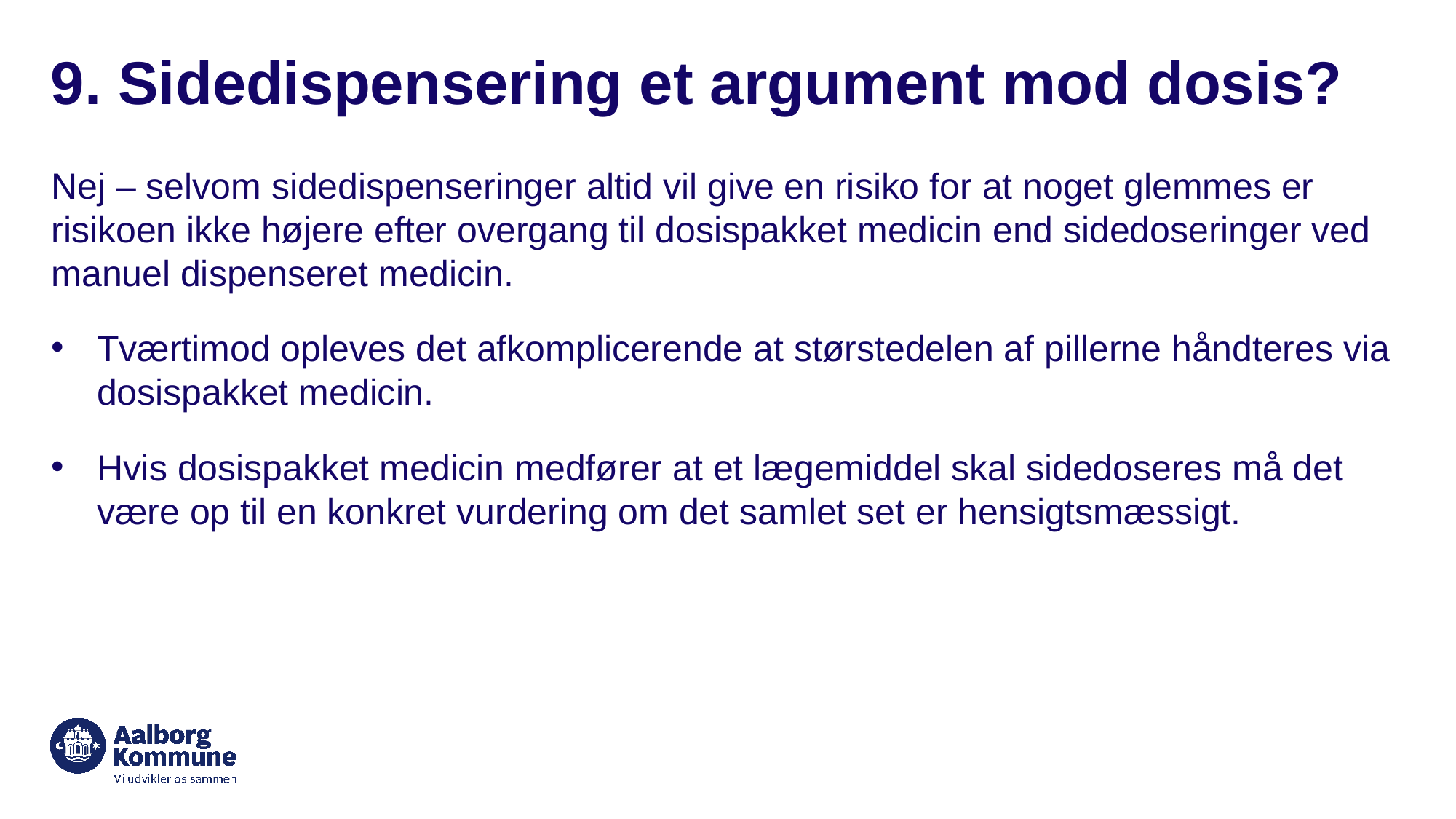

# 9. Sidedispensering et argument mod dosis?
Nej – selvom sidedispenseringer altid vil give en risiko for at noget glemmes er risikoen ikke højere efter overgang til dosispakket medicin end sidedoseringer ved manuel dispenseret medicin.
Tværtimod opleves det afkomplicerende at størstedelen af pillerne håndteres via dosispakket medicin.
Hvis dosispakket medicin medfører at et lægemiddel skal sidedoseres må det være op til en konkret vurdering om det samlet set er hensigtsmæssigt.